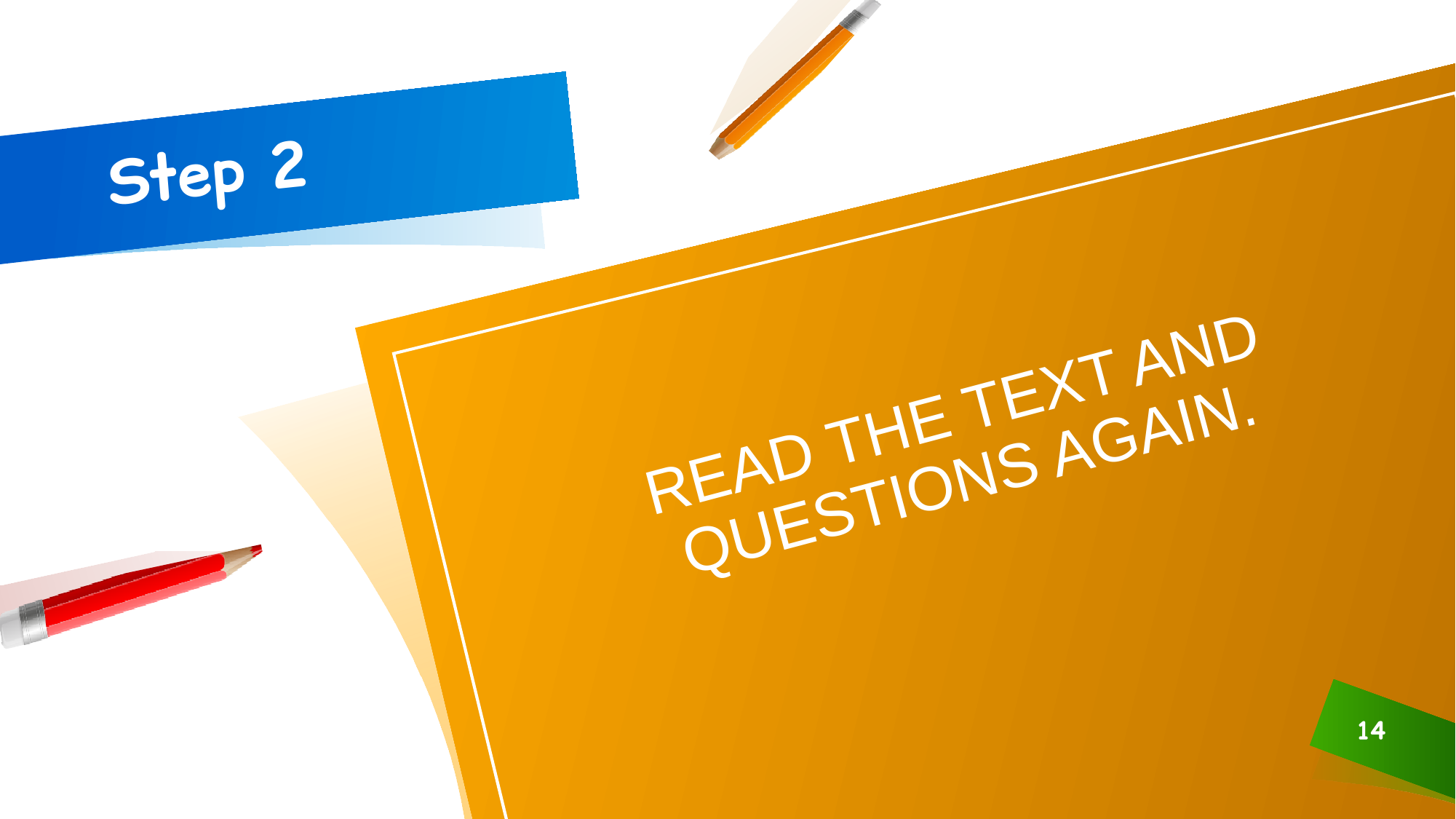

# Step 2
READ THE TEXT AND QUESTIONS AGAIN.

14